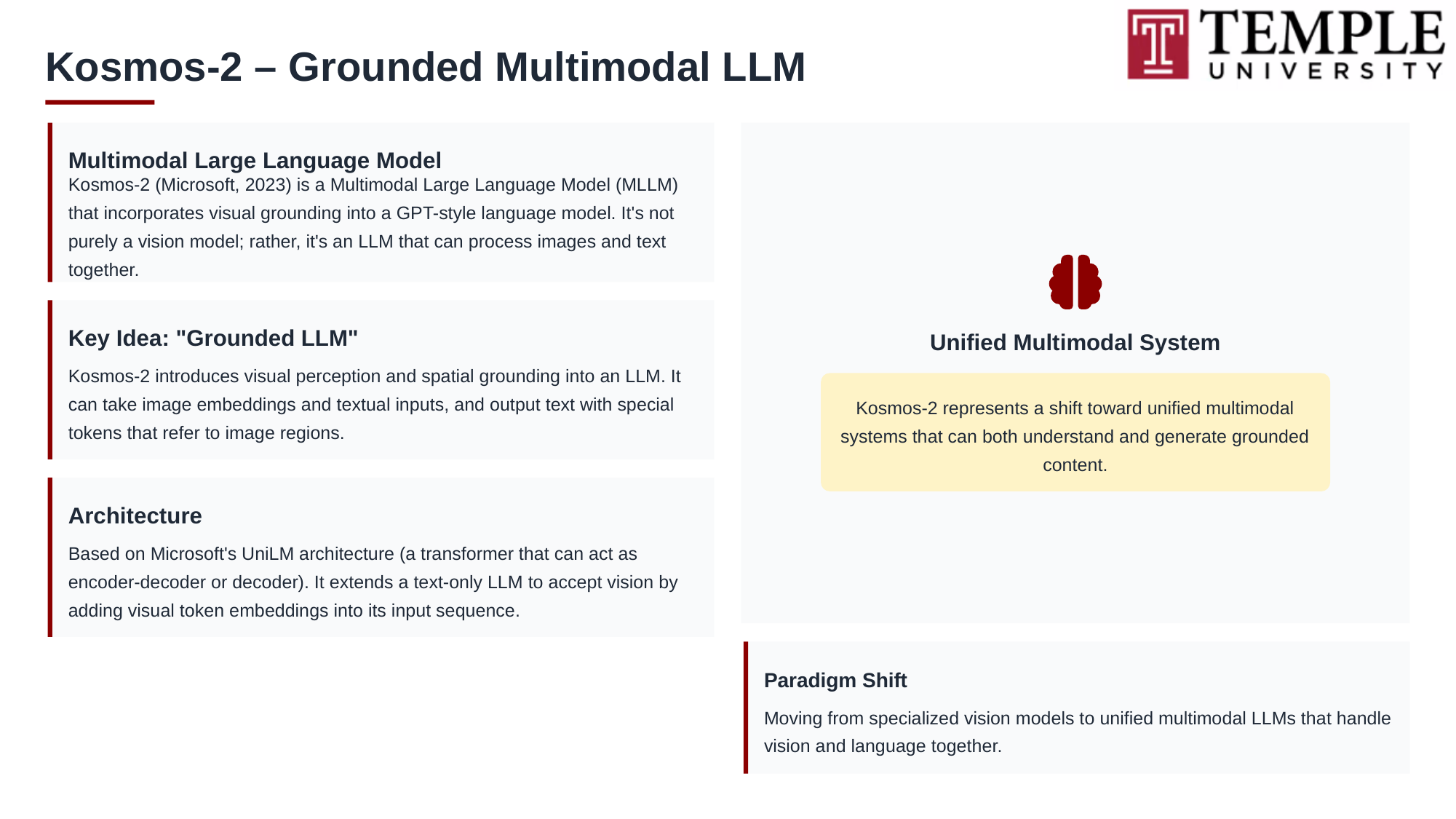

Kosmos-2 – Grounded Multimodal LLM

Multimodal Large Language Model
Kosmos-2 (Microsoft, 2023) is a Multimodal Large Language Model (MLLM) that incorporates visual grounding into a GPT-style language model. It's not purely a vision model; rather, it's an LLM that can process images and text together.

Key Idea: "Grounded LLM"
Unified Multimodal System
Kosmos-2 introduces visual perception and spatial grounding into an LLM. It can take image embeddings and textual inputs, and output text with special tokens that refer to image regions.

Kosmos-2 represents a shift toward unified multimodal systems that can both understand and generate grounded content.

Architecture
Based on Microsoft's UniLM architecture (a transformer that can act as encoder-decoder or decoder). It extends a text-only LLM to accept vision by adding visual token embeddings into its input sequence.

Paradigm Shift
Moving from specialized vision models to unified multimodal LLMs that handle vision and language together.